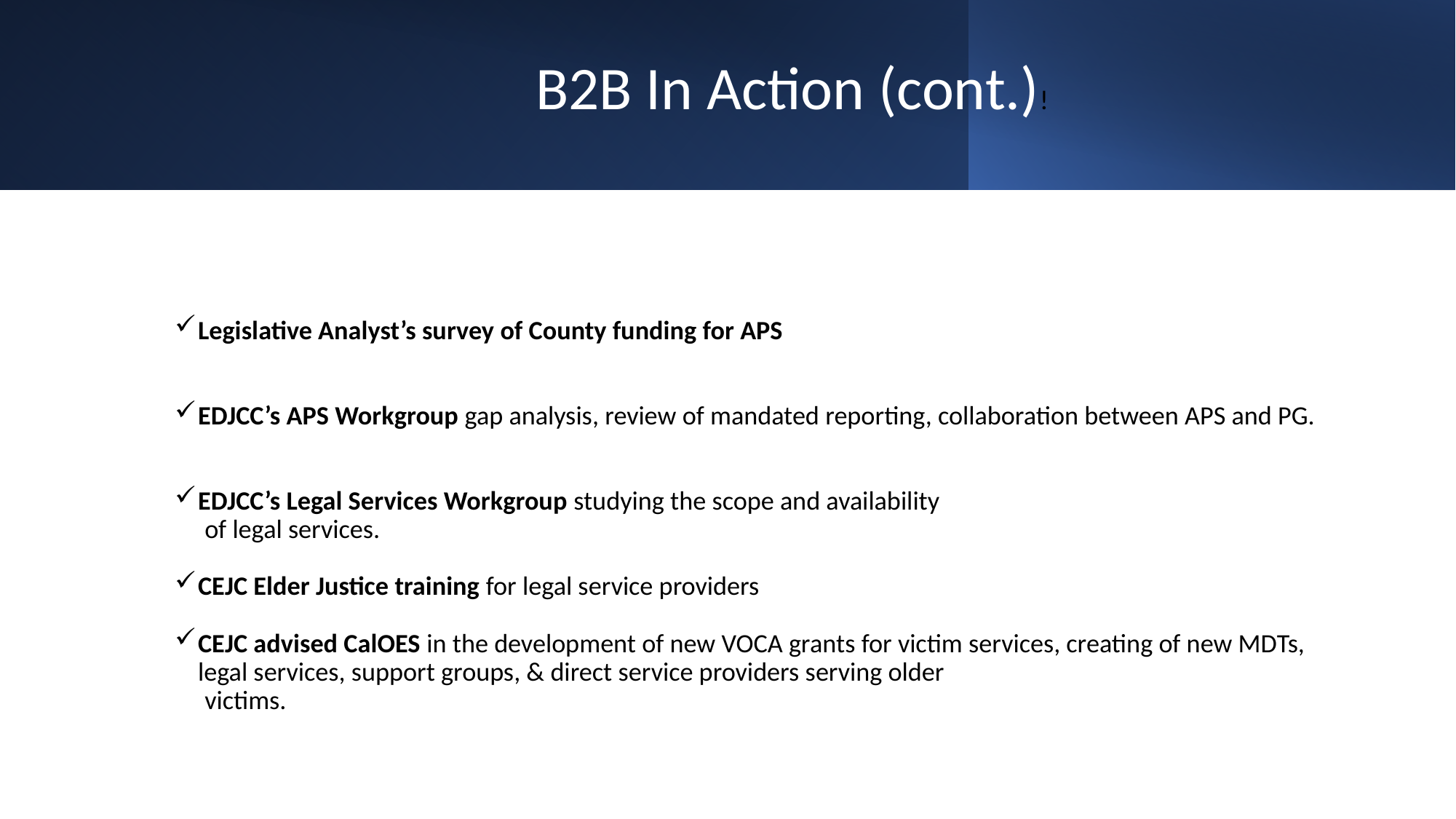

B2B In Action (cont.)!

Legislative Analyst’s survey of County funding for APS

EDJCC’s APS Workgroup gap analysis, review of mandated reporting, collaboration between APS and PG.

EDJCC’s Legal Services Workgroup studying the scope and availability
     of legal services.

CEJC Elder Justice training for legal service providers

CEJC advised CalOES in the development of new VOCA grants for victim services, creating of new MDTs, legal services, support groups, & direct service providers serving older
     victims.